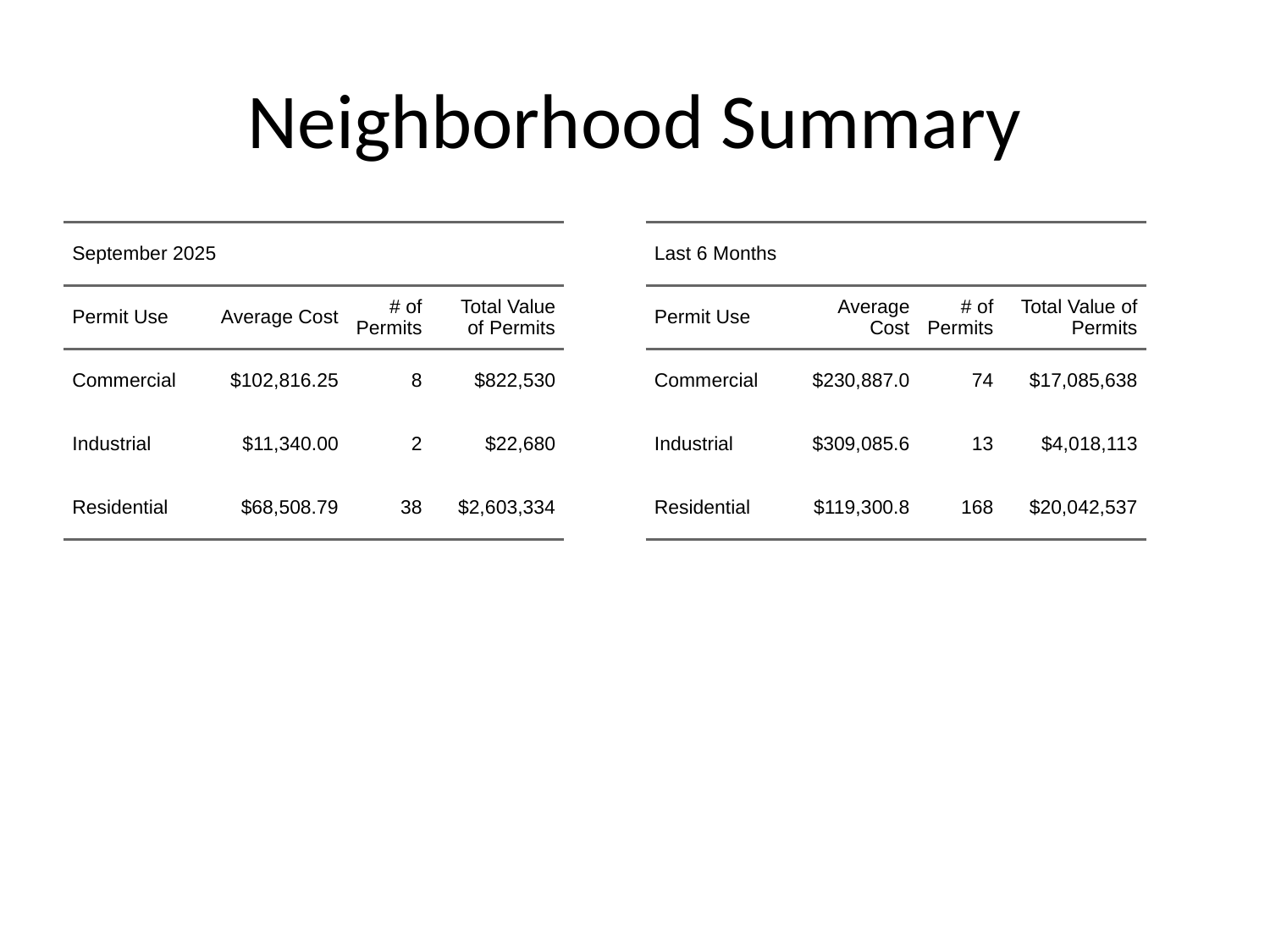

# Neighborhood Summary
| September 2025 | September 2025 | September 2025 | September 2025 |
| --- | --- | --- | --- |
| Permit Use | Average Cost | # of Permits | Total Value of Permits |
| Commercial | $102,816.25 | 8 | $822,530 |
| Industrial | $11,340.00 | 2 | $22,680 |
| Residential | $68,508.79 | 38 | $2,603,334 |
| Last 6 Months | Last 6 Months | Last 6 Months | Last 6 Months |
| --- | --- | --- | --- |
| Permit Use | Average Cost | # of Permits | Total Value of Permits |
| Commercial | $230,887.0 | 74 | $17,085,638 |
| Industrial | $309,085.6 | 13 | $4,018,113 |
| Residential | $119,300.8 | 168 | $20,042,537 |